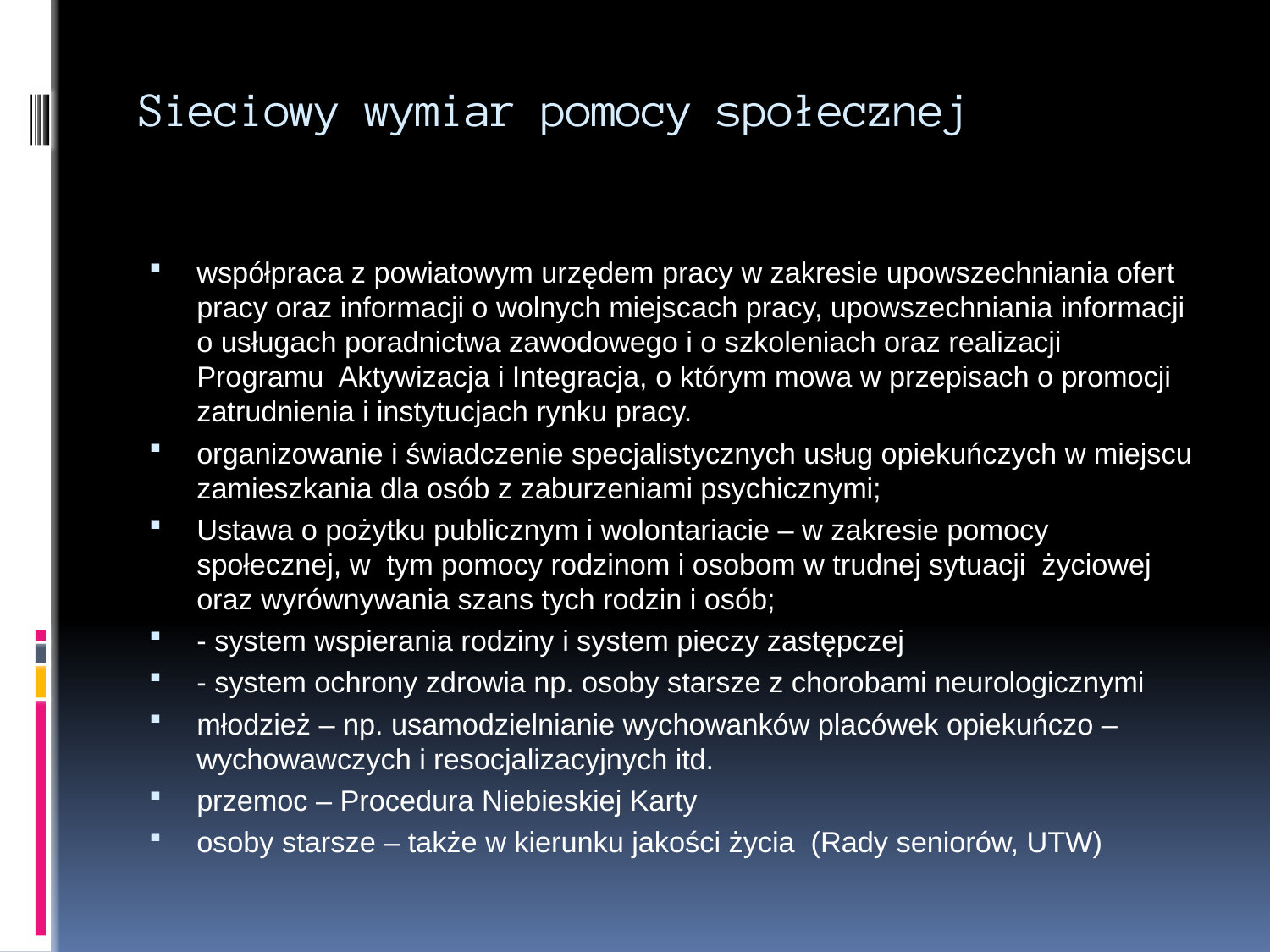

# Sieciowy wymiar pomocy społecznej
współpraca z powiatowym urzędem pracy w zakresie upowszechniania ofert  pracy oraz informacji o wolnych miejscach pracy, upowszechniania informacji  o usługach poradnictwa zawodowego i o szkoleniach oraz realizacji Programu  Aktywizacja i Integracja, o którym mowa w przepisach o promocji zatrudnienia i instytucjach rynku pracy.
organizowanie i świadczenie specjalistycznych usług opiekuńczych w miejscu zamieszkania dla osób z zaburzeniami psychicznymi;
Ustawa o pożytku publicznym i wolontariacie – w zakresie pomocy społecznej, w  tym pomocy rodzinom i osobom w trudnej sytuacji  życiowej oraz wyrównywania szans tych rodzin i osób;
- system wspierania rodziny i system pieczy zastępczej
- system ochrony zdrowia np. osoby starsze z chorobami neurologicznymi
młodzież – np. usamodzielnianie wychowanków placówek opiekuńczo – wychowawczych i resocjalizacyjnych itd.
przemoc – Procedura Niebieskiej Karty
osoby starsze – także w kierunku jakości życia  (Rady seniorów, UTW)